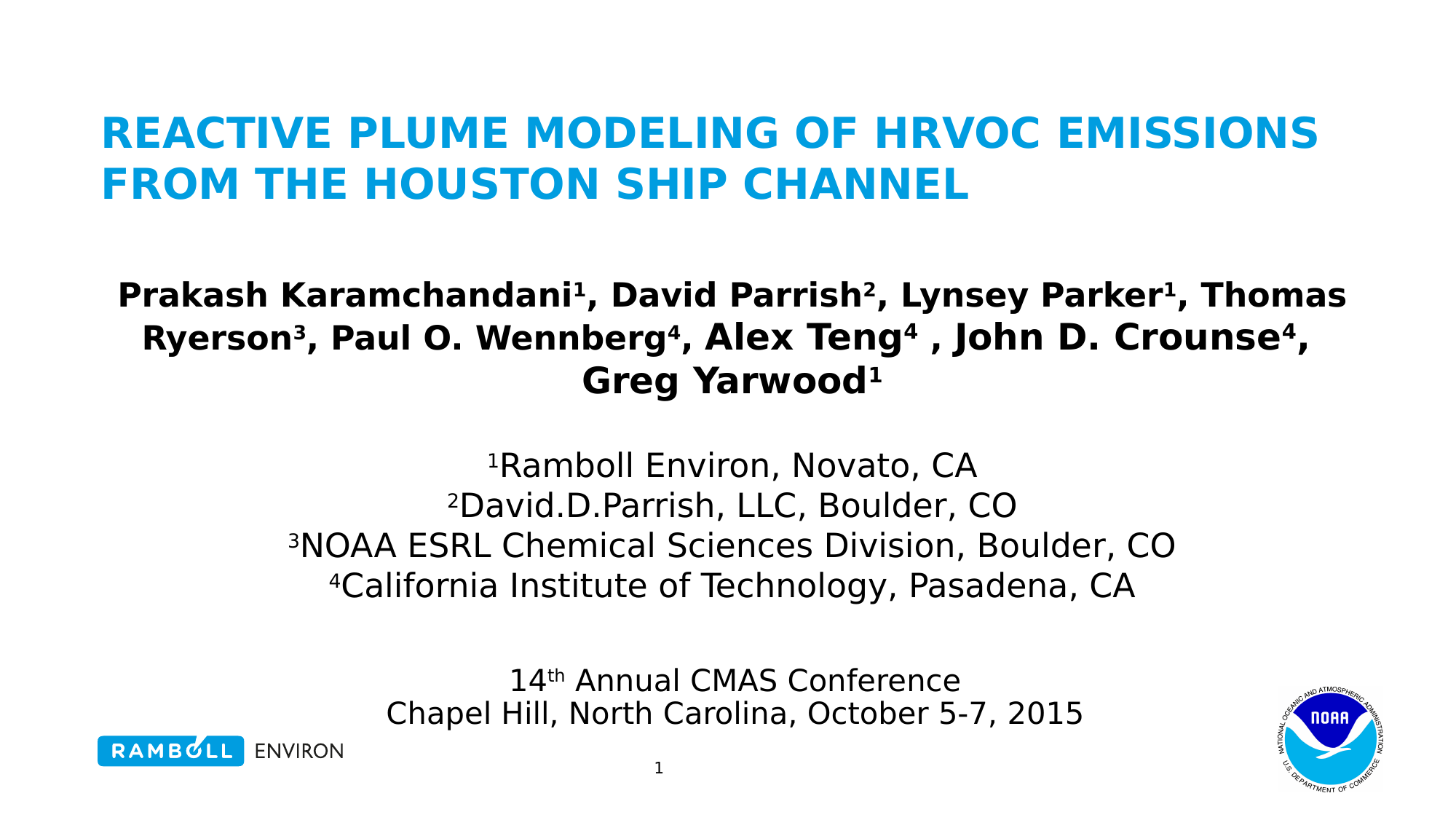

# Reactive plume modeling of HRVOC emissions from the Houston Ship Channel
Prakash Karamchandani1, David Parrish2, Lynsey Parker1, Thomas Ryerson3, Paul O. Wennberg4, Alex Teng4 , John D. Crounse4,
Greg Yarwood1

1Ramboll Environ, Novato, CA
2David.D.Parrish, LLC, Boulder, CO
3NOAA ESRL Chemical Sciences Division, Boulder, CO
4California Institute of Technology, Pasadena, CA
14th Annual CMAS Conference
Chapel Hill, North Carolina, October 5-7, 2015